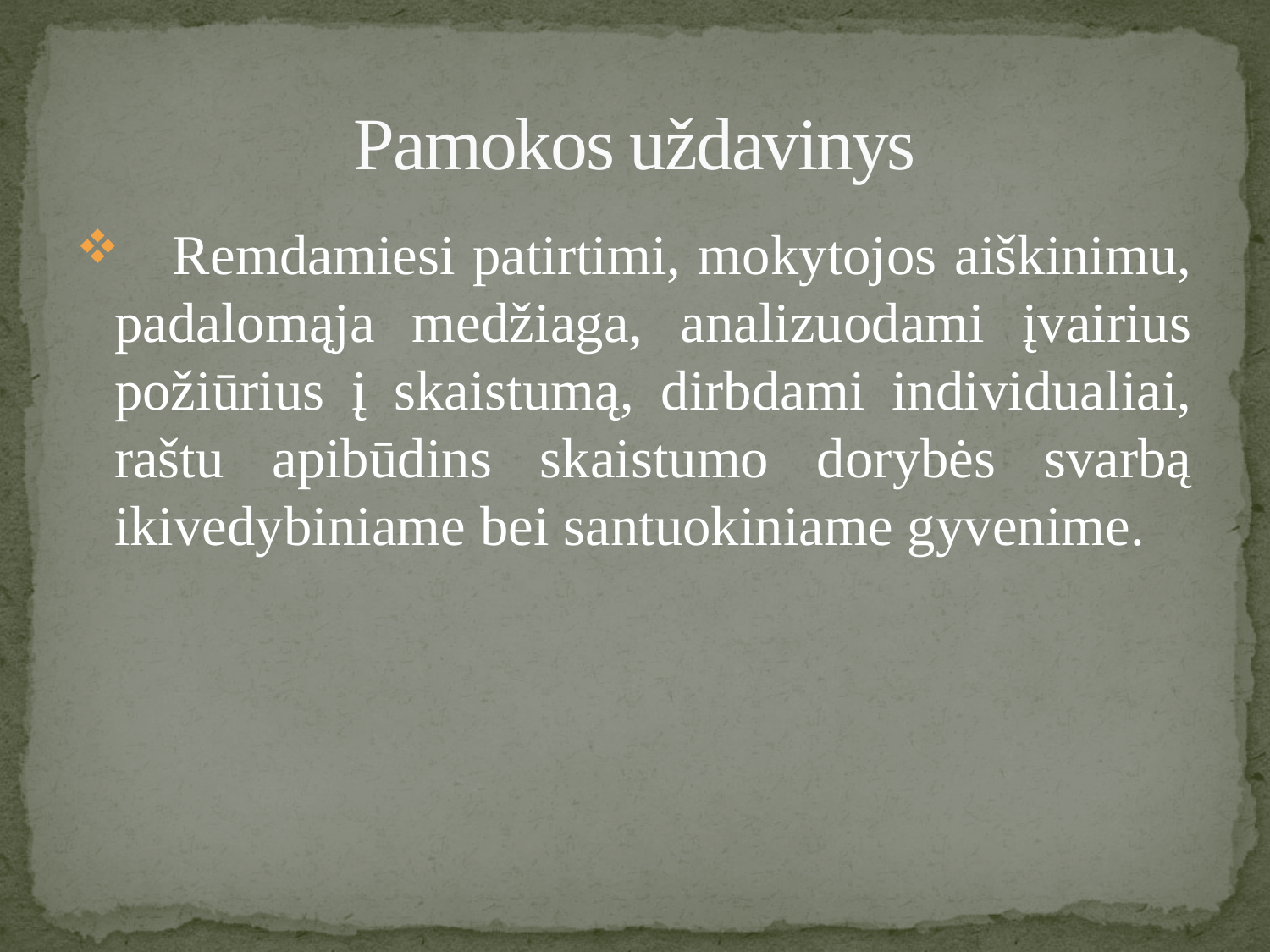

# Pamokos uždavinys
   Remdamiesi patirtimi, mokytojos aiškinimu, padalomąja medžiaga, analizuodami įvairius požiūrius į skaistumą, dirbdami individualiai, raštu apibūdins skaistumo dorybės svarbą ikivedybiniame bei santuokiniame gyvenime.